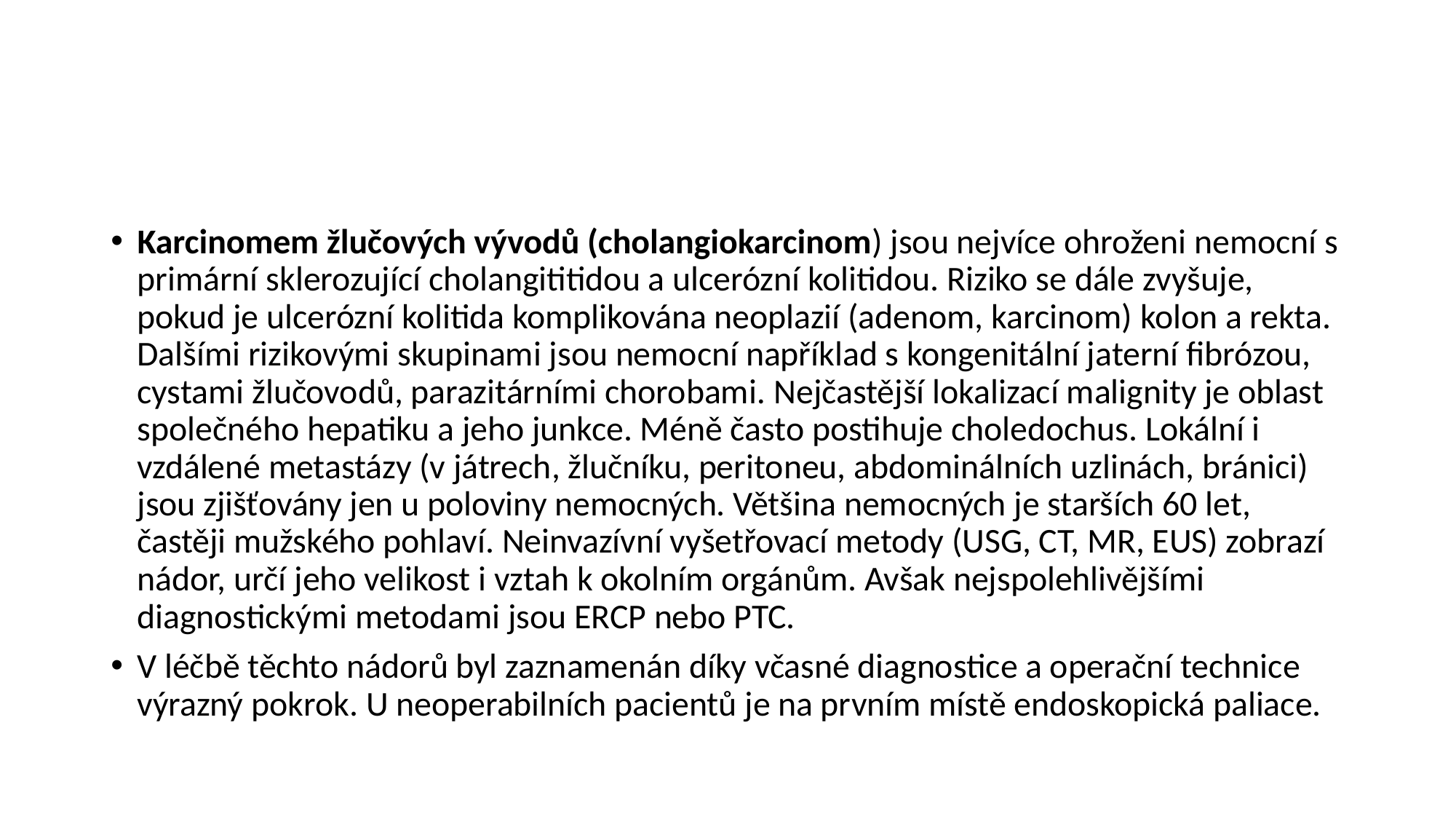

#
Karcinomem žlučových vývodů (cholangiokarcinom) jsou nejvíce ohroženi nemocní s primární sklerozující cholangititidou a ulcerózní kolitidou. Riziko se dále zvyšuje, pokud je ulcerózní kolitida komplikována neoplazií (adenom, karcinom) kolon a rekta. Dalšími rizikovými skupinami jsou nemocní například s kongenitální jaterní fibrózou, cystami žlučovodů, parazitárními chorobami. Nejčastější lokalizací malignity je oblast společného hepatiku a jeho junkce. Méně často postihuje choledochus. Lokální i vzdálené metastázy (v játrech, žlučníku, peritoneu, abdominálních uzlinách, bránici) jsou zjišťovány jen u poloviny nemocných. Většina nemocných je starších 60 let, častěji mužského pohlaví. Neinvazívní vyšetřovací metody (USG, CT, MR, EUS) zobrazí nádor, určí jeho velikost i vztah k okolním orgánům. Avšak nejspolehlivějšími diagnostickými metodami jsou ERCP nebo PTC.
V léčbě těchto nádorů byl zaznamenán díky včasné diagnostice a operační technice výrazný pokrok. U neoperabilních pacientů je na prvním místě endoskopická paliace.